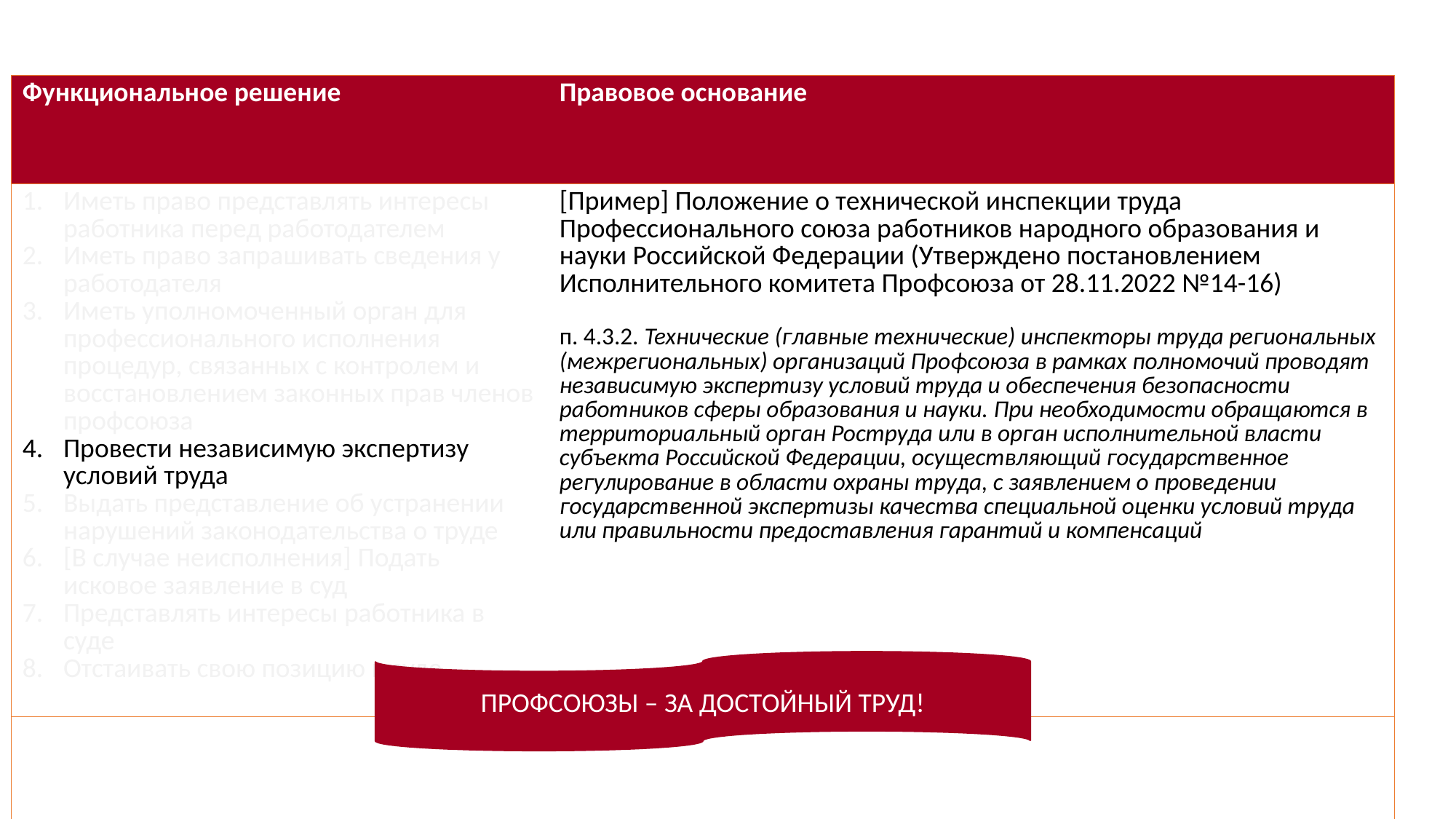

| Функциональное решение | Правовое основание |
| --- | --- |
| Иметь право представлять интересы работника перед работодателем Иметь право запрашивать сведения у работодателя Иметь уполномоченный орган для профессионального исполнения процедур, связанных с контролем и восстановлением законных прав членов профсоюза Провести независимую экспертизу условий труда Выдать представление об устранении нарушений законодательства о труде [В случае неисполнения] Подать исковое заявление в суд Представлять интересы работника в суде Отстаивать свою позицию в суде | [Пример] Положение о технической инспекции труда Профессионального союза работников народного образования и науки Российской Федерации (Утверждено постановлением Исполнительного комитета Профсоюза от 28.11.2022 №14-16) п. 4.3.2. Технические (главные технические) инспекторы труда региональных (межрегиональных) организаций Профсоюза в рамках полномочий проводят независимую экспертизу условий труда и обеспечения безопасности работников сферы образования и науки. При необходимости обращаются в территориальный орган Роструда или в орган исполнительной власти субъекта Российской Федерации, осуществляющий государственное регулирование в области охраны труда, с заявлением о проведении государственной экспертизы качества специальной оценки условий труда или правильности предоставления гарантий и компенсаций |
|  |  |
ПРОФСОЮЗЫ – ЗА ДОСТОЙНЫЙ ТРУД!